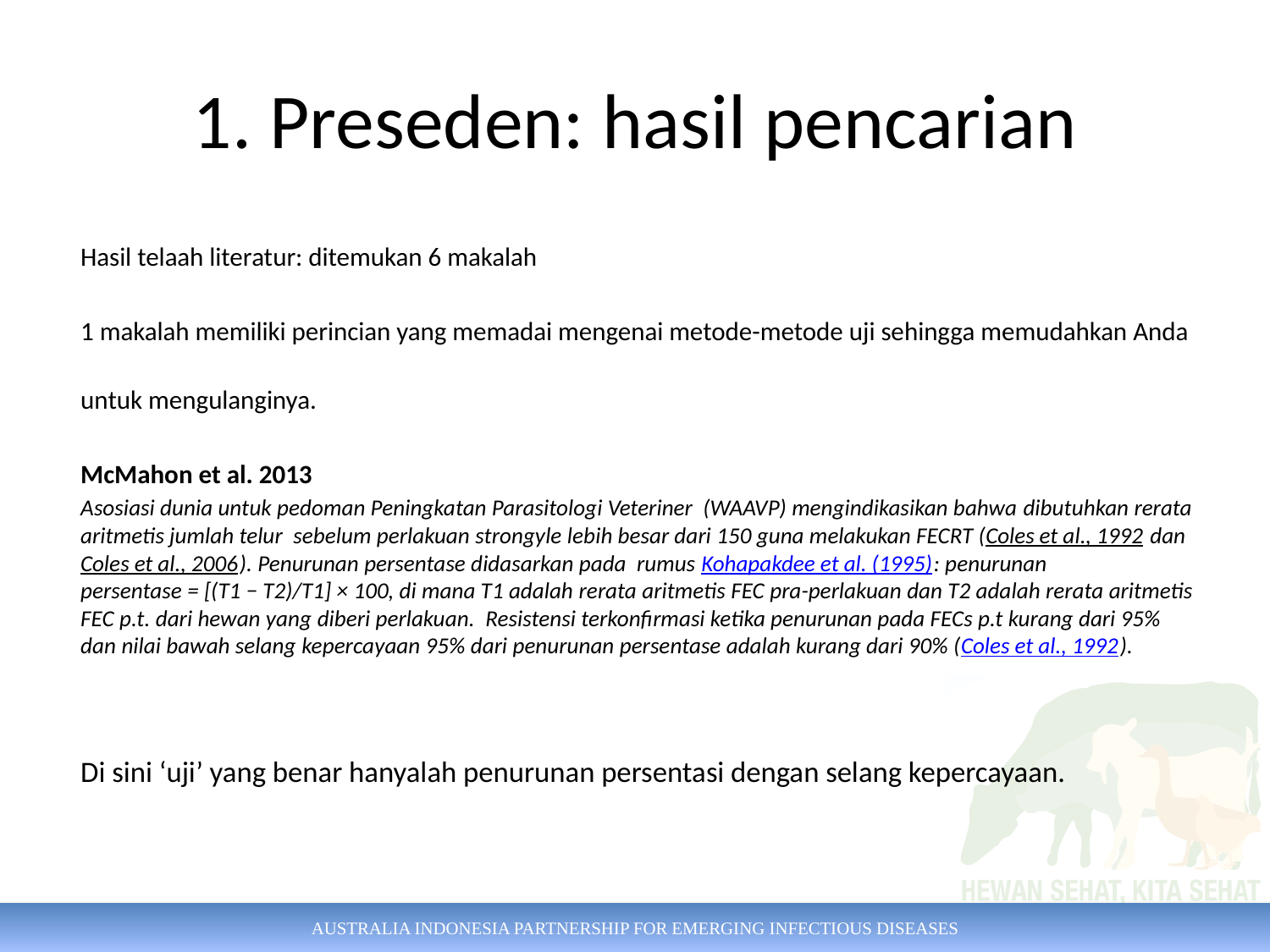

# 1. Preseden: hasil pencarian
Hasil telaah literatur: ditemukan 6 makalah
1 makalah memiliki perincian yang memadai mengenai metode-metode uji sehingga memudahkan Anda untuk mengulanginya.
McMahon et al. 2013
Asosiasi dunia untuk pedoman Peningkatan Parasitologi Veteriner  (WAAVP) mengindikasikan bahwa dibutuhkan rerata aritmetis jumlah telur  sebelum perlakuan strongyle lebih besar dari 150 guna melakukan FECRT (Coles et al., 1992 dan  Coles et al., 2006). Penurunan persentase didasarkan pada  rumus Kohapakdee et al. (1995): penurunan persentase = [(T1 − T2)/T1] × 100, di mana T1 adalah rerata aritmetis FEC pra-perlakuan dan T2 adalah rerata aritmetis FEC p.t. dari hewan yang diberi perlakuan.  Resistensi terkonfirmasi ketika penurunan pada FECs p.t kurang dari 95% dan nilai bawah selang kepercayaan 95% dari penurunan persentase adalah kurang dari 90% (Coles et al., 1992).

Di sini ‘uji’ yang benar hanyalah penurunan persentasi dengan selang kepercayaan.